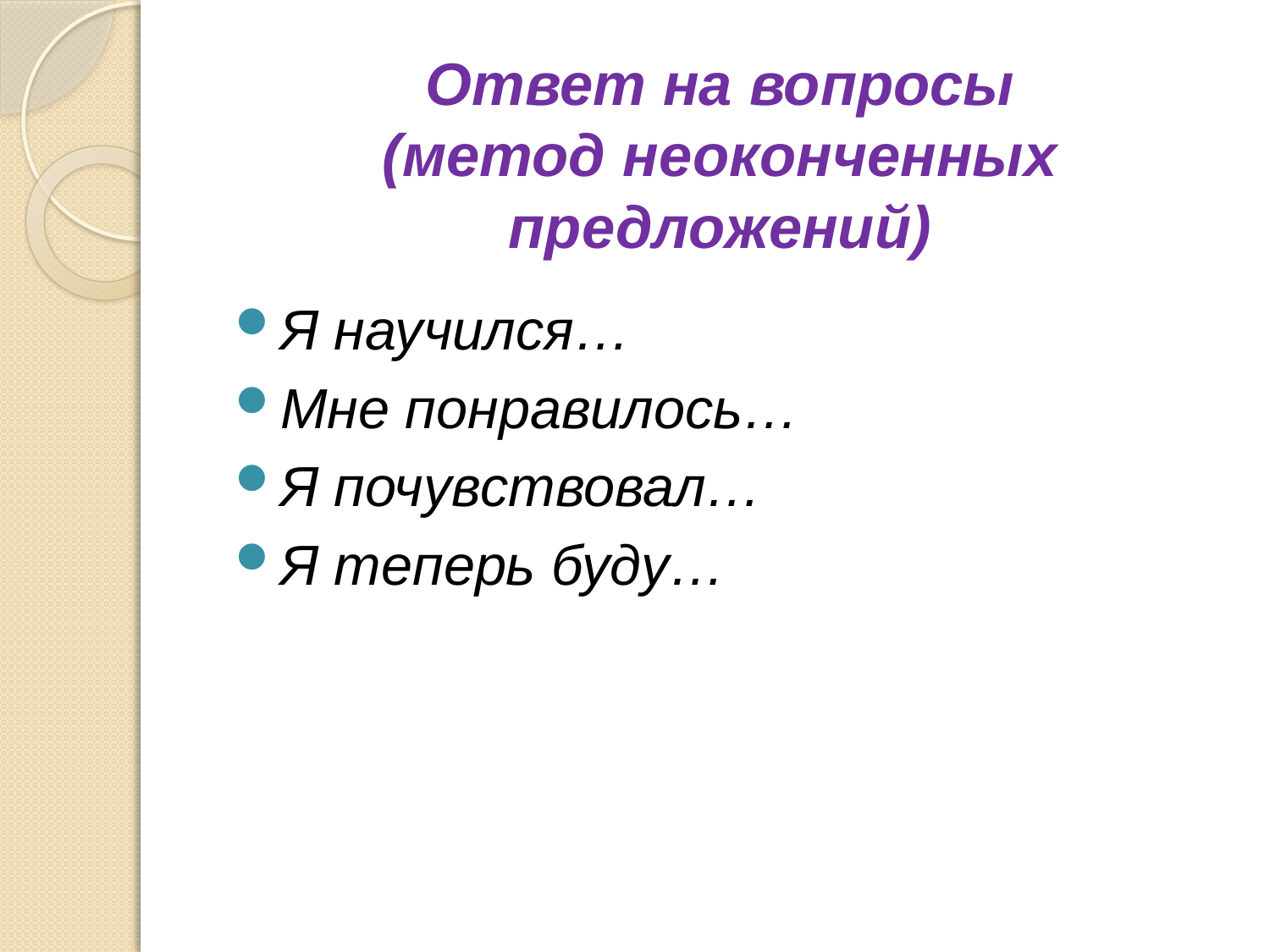

# Ответ на вопросы (метод неоконченных предложений)
Я научился…
Мне понравилось…
Я почувствовал…
Я теперь буду…